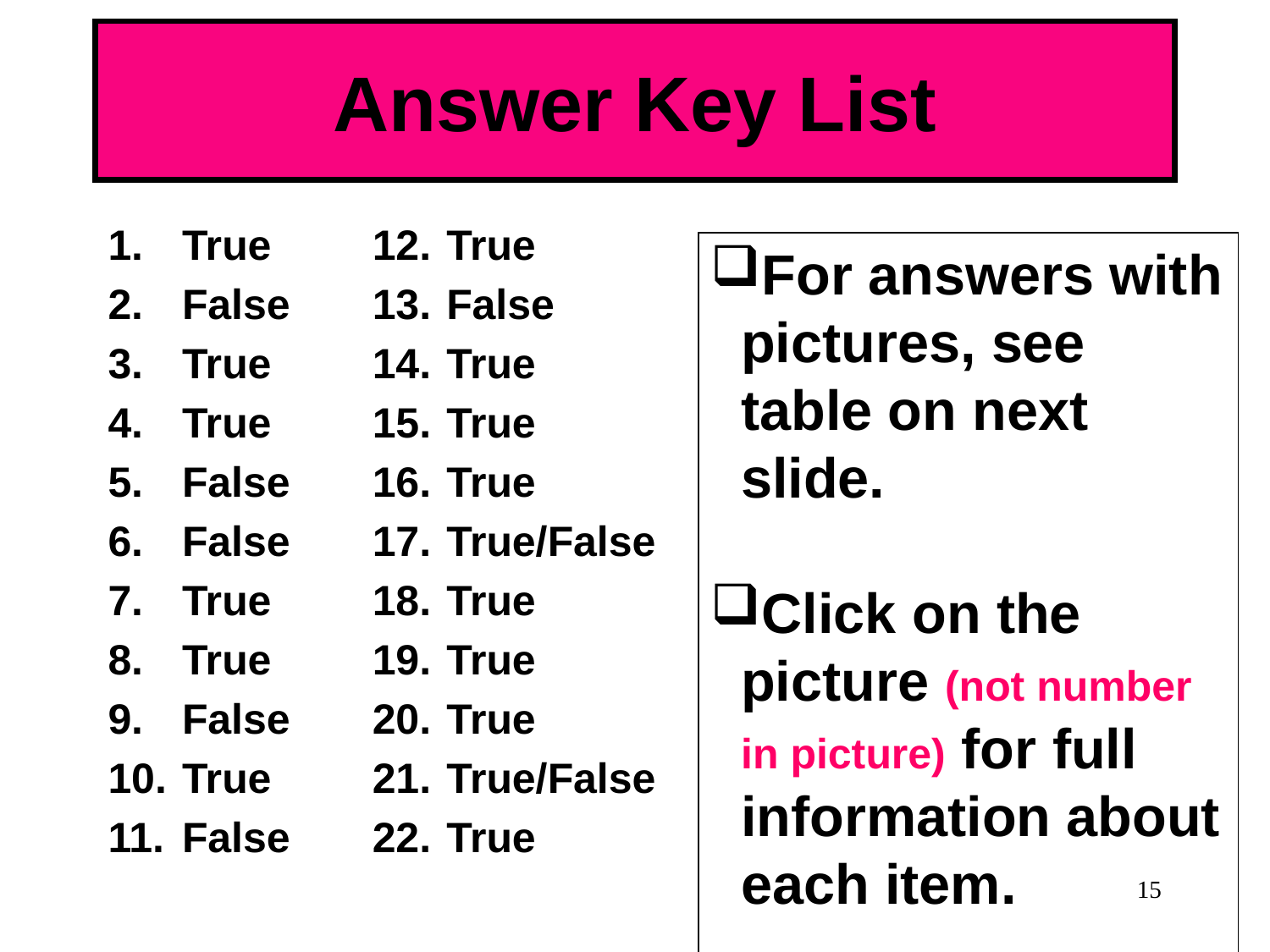

# Answer Key List
True
False
True
True
False
False
True
True
False
True
False
True
False
True
True
True
True/False
True
True
True
True/False
True
For answers with pictures, see table on next slide.

Click on the picture (not number in picture) for full information about each item.

15